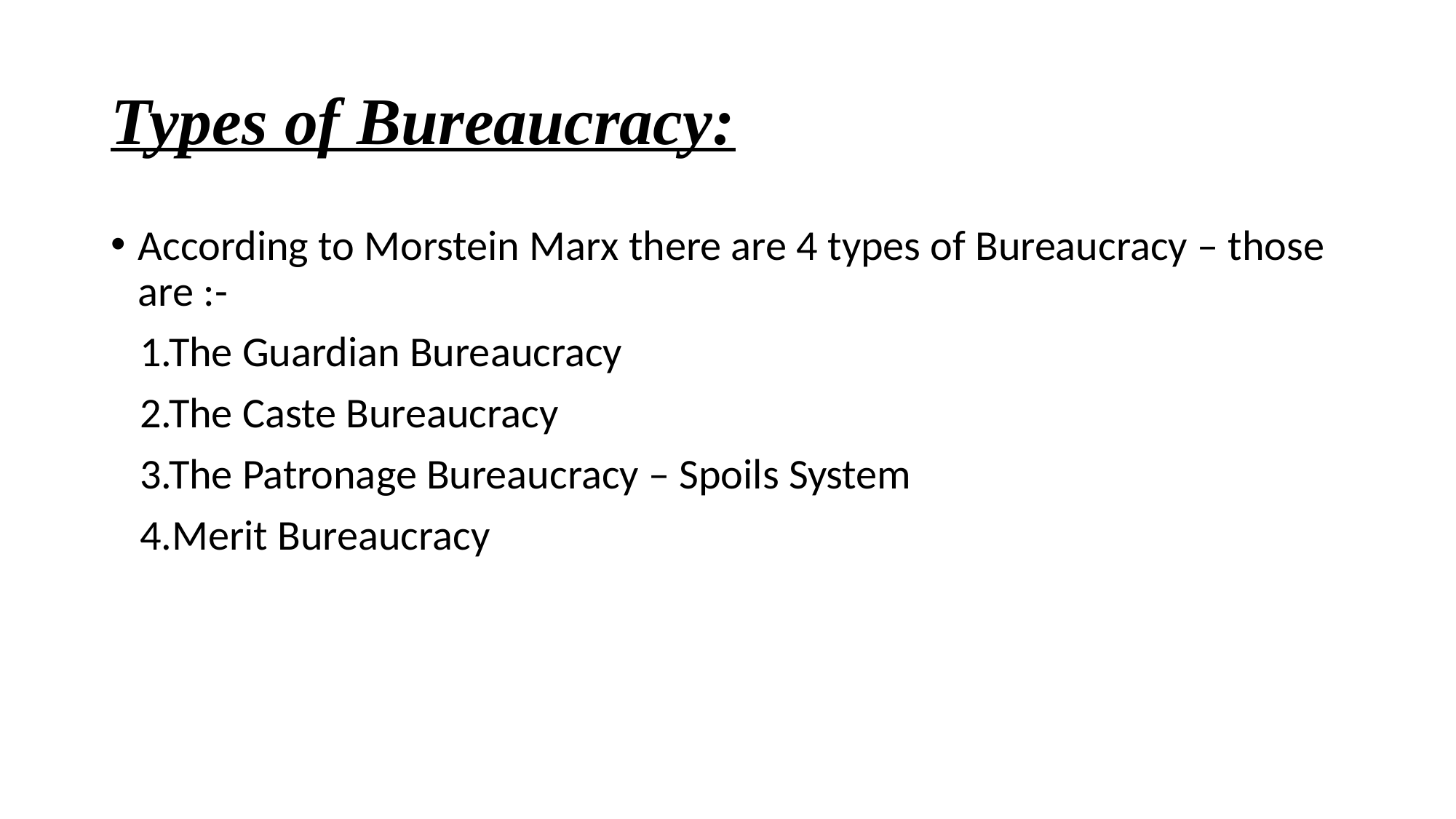

# Types of Bureaucracy:
According to Morstein Marx there are 4 types of Bureaucracy – those are :-
   1.The Guardian Bureaucracy
   2.The Caste Bureaucracy
   3.The Patronage Bureaucracy – Spoils System
   4.Merit Bureaucracy